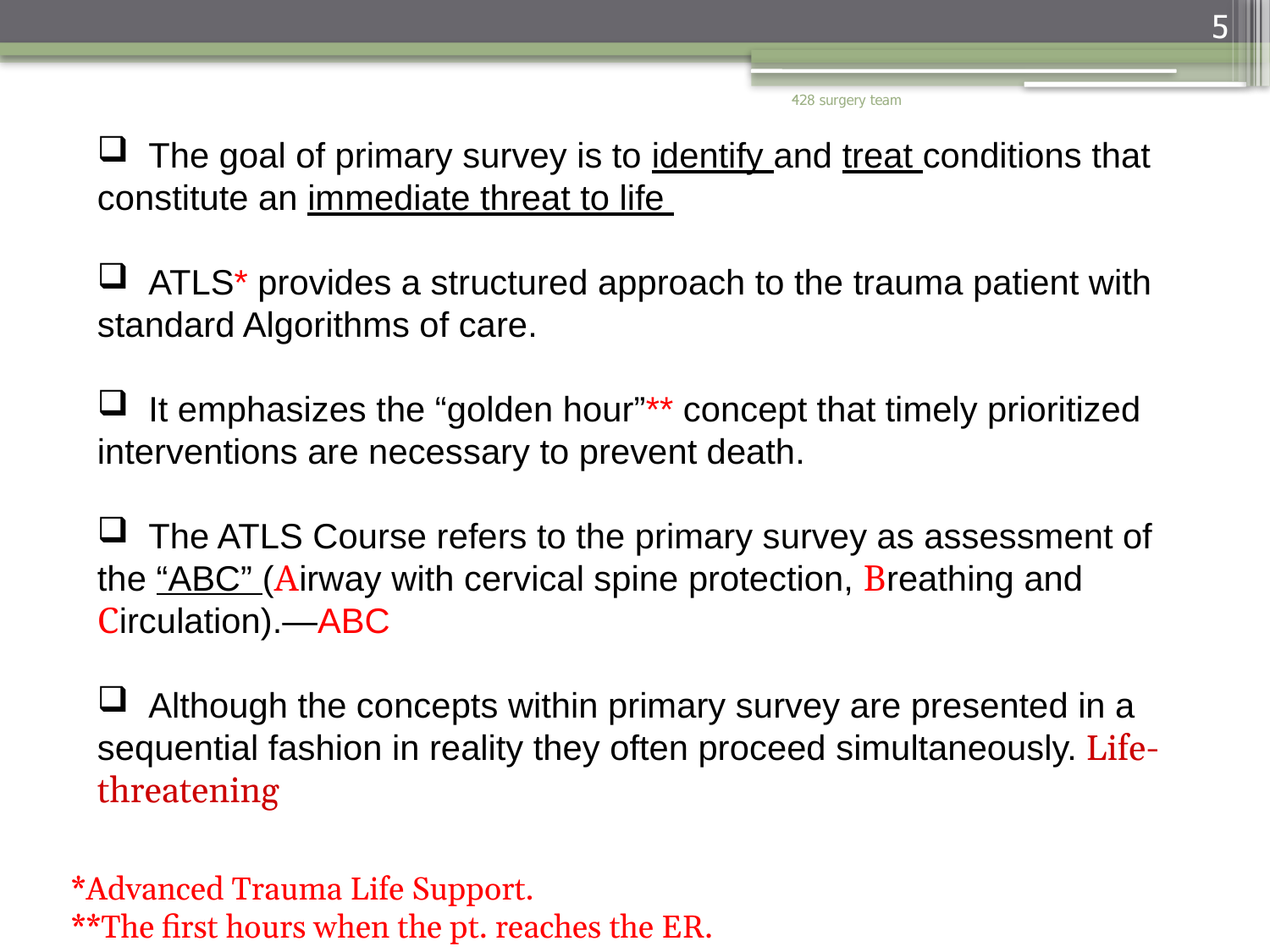

5
428 surgery team
  The goal of primary survey is to identify and treat conditions that constitute an immediate threat to life

  ATLS* provides a structured approach to the trauma patient with standard Algorithms of care.

  It emphasizes the “golden hour”** concept that timely prioritized interventions are necessary to prevent death.

  The ATLS Course refers to the primary survey as assessment of the “ABC” (Airway with cervical spine protection, Breathing and Circulation).—ABC

  Although the concepts within primary survey are presented in a sequential fashion in reality they often proceed simultaneously. Life-threatening
*Advanced Trauma Life Support.
**The first hours when the pt. reaches the ER.